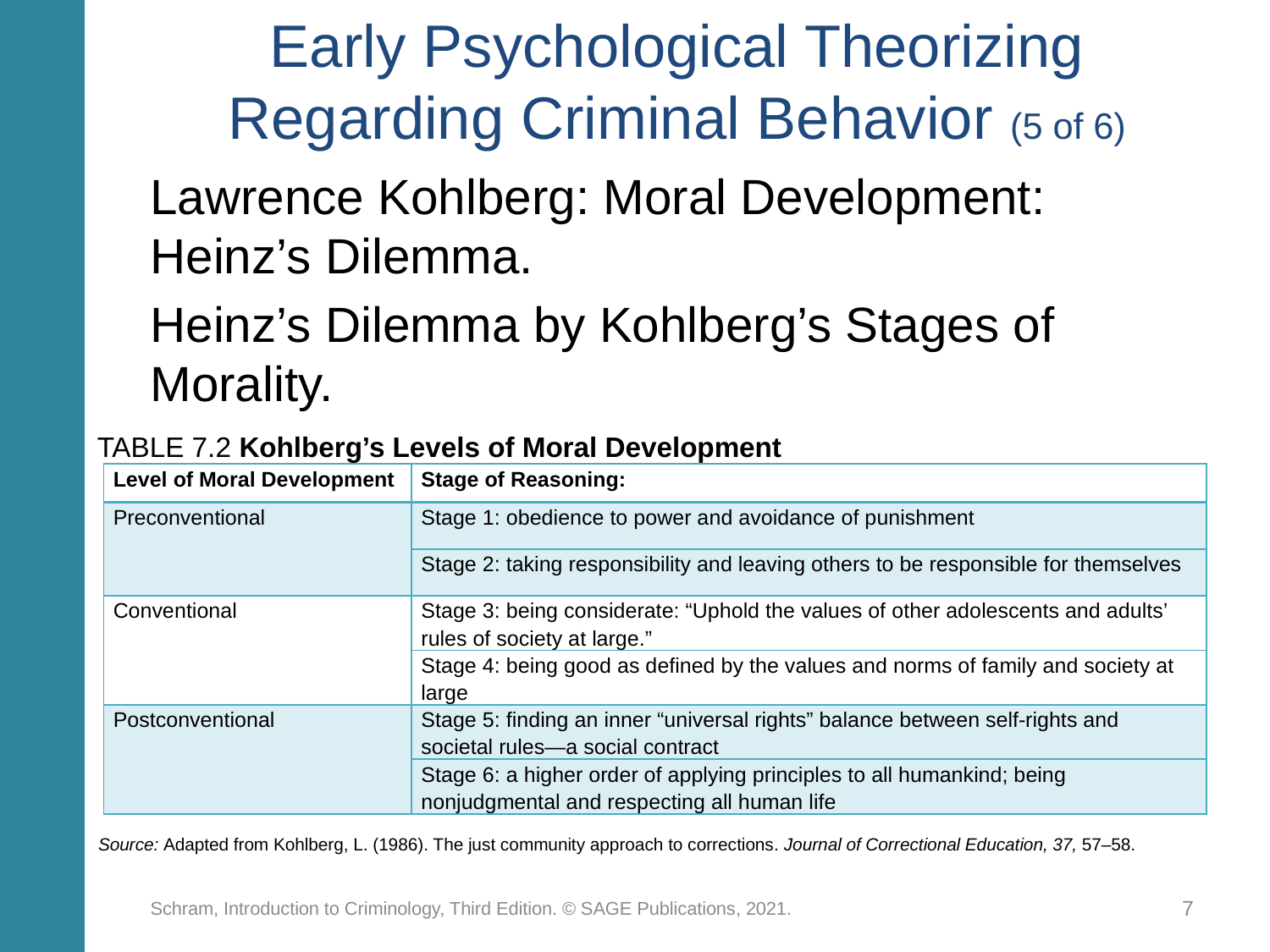

# Early Psychological Theorizing Regarding Criminal Behavior (5 of 6)
Lawrence Kohlberg: Moral Development: Heinz’s Dilemma.
Heinz’s Dilemma by Kohlberg’s Stages of Morality.
TABLE 7.2 Kohlberg’s Levels of Moral Development
| Level of Moral Development | Stage of Reasoning: |
| --- | --- |
| Preconventional | Stage 1: obedience to power and avoidance of punishment |
|  | Stage 2: taking responsibility and leaving others to be responsible for themselves |
| Conventional | Stage 3: being considerate: “Uphold the values of other adolescents and adults’ rules of society at large.” |
|  | Stage 4: being good as defined by the values and norms of family and society at large |
| Postconventional | Stage 5: finding an inner “universal rights” balance between self-rights and societal rules—a social contract |
|  | Stage 6: a higher order of applying principles to all humankind; being nonjudgmental and respecting all human life |
Source: Adapted from Kohlberg, L. (1986). The just community approach to corrections. Journal of Correctional Education, 37, 57–58.
Schram, Introduction to Criminology, Third Edition. © SAGE Publications, 2021.
7